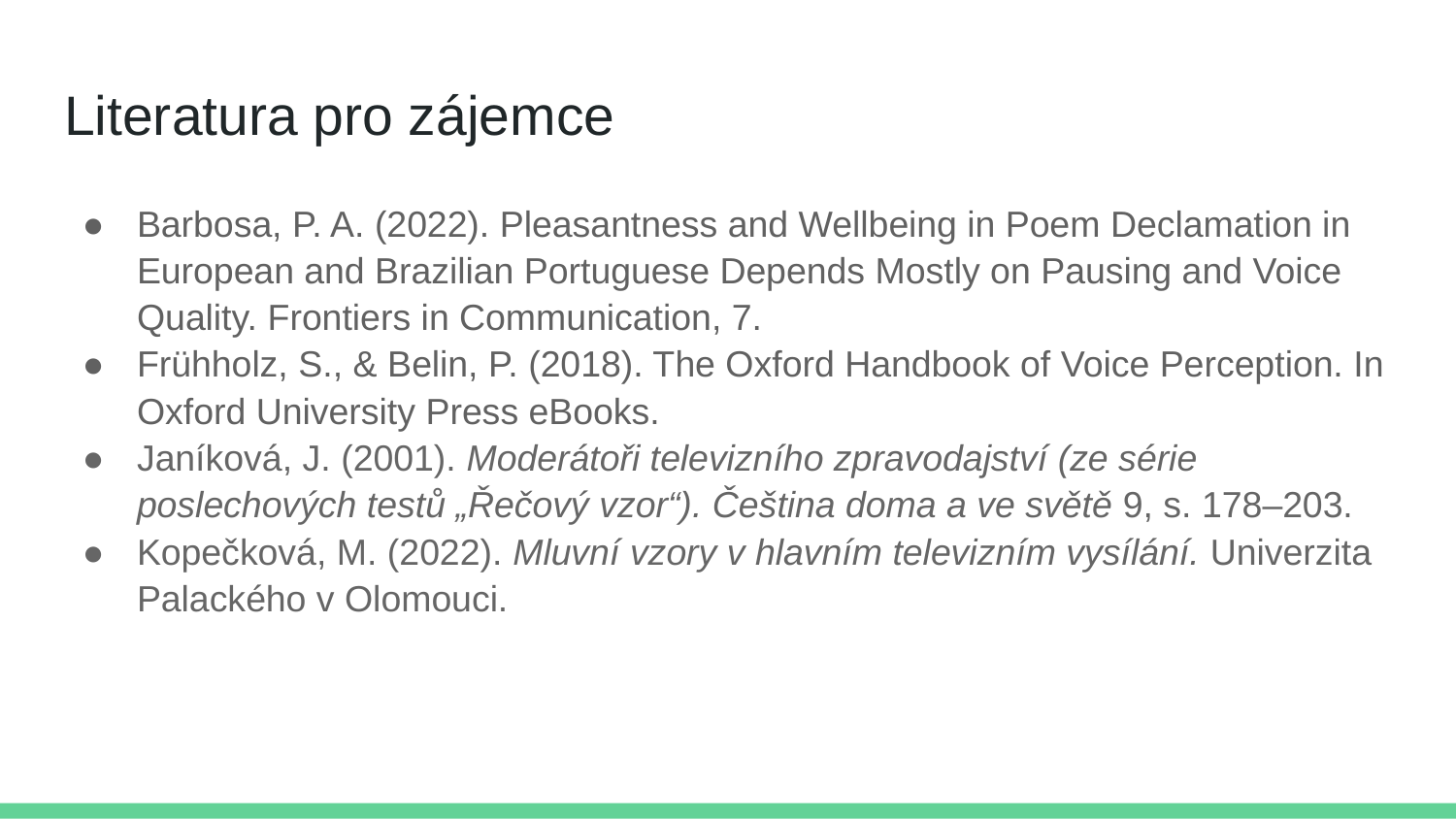

# Literatura pro zájemce
Barbosa, P. A. (2022). Pleasantness and Wellbeing in Poem Declamation in European and Brazilian Portuguese Depends Mostly on Pausing and Voice Quality. Frontiers in Communication, 7.
Frühholz, S., & Belin, P. (2018). The Oxford Handbook of Voice Perception. In Oxford University Press eBooks.
Janíková, J. (2001). Moderátoři televizního zpravodajství (ze série poslechových testů „Řečový vzor“). Čeština doma a ve světě 9, s. 178–203.
Kopečková, M. (2022). Mluvní vzory v hlavním televizním vysílání. Univerzita Palackého v Olomouci.